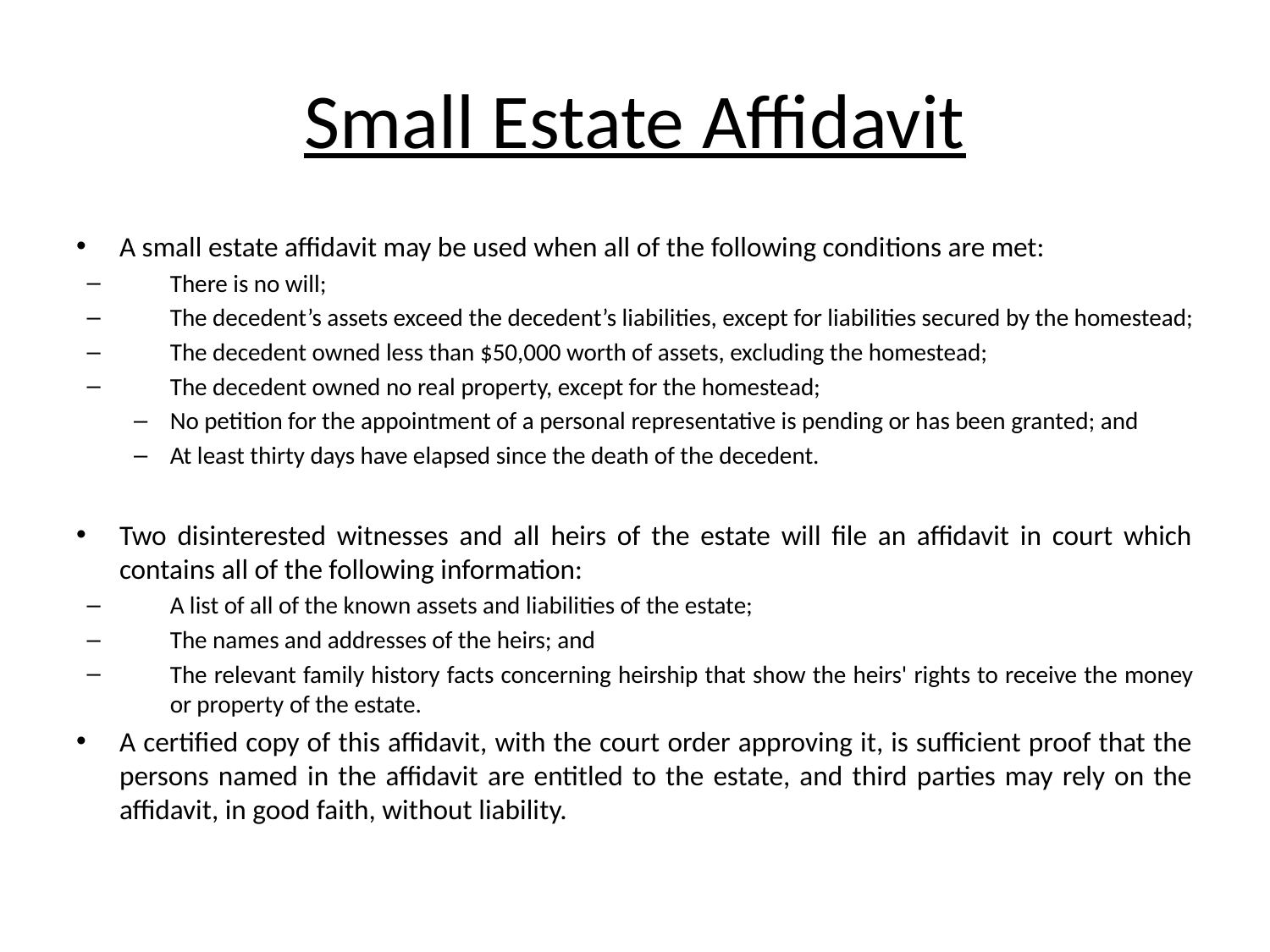

# Small Estate Affidavit
A small estate affidavit may be used when all of the following conditions are met:
There is no will;
The decedent’s assets exceed the decedent’s liabilities, except for liabilities secured by the homestead;
The decedent owned less than $50,000 worth of assets, excluding the homestead;
The decedent owned no real property, except for the homestead;
No petition for the appointment of a personal representative is pending or has been granted; and
At least thirty days have elapsed since the death of the decedent.

Two disinterested witnesses and all heirs of the estate will file an affidavit in court which contains all of the following information:
A list of all of the known assets and liabilities of the estate;
The names and addresses of the heirs; and
The relevant family history facts concerning heirship that show the heirs' rights to receive the money or property of the estate.
A certified copy of this affidavit, with the court order approving it, is sufficient proof that the persons named in the affidavit are entitled to the estate, and third parties may rely on the affidavit, in good faith, without liability.